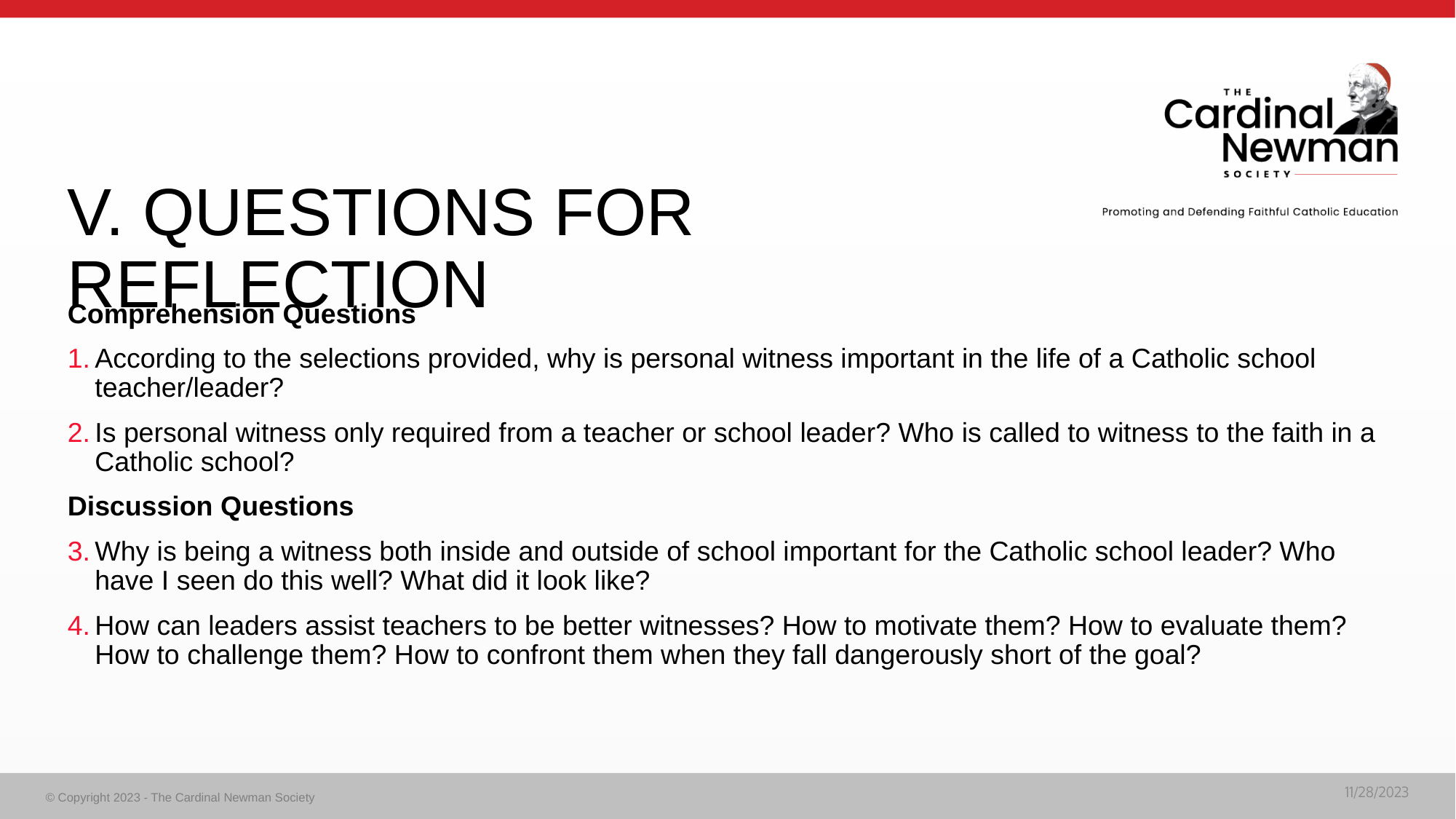

# V. QUESTIONS FOR REFLECTION
Comprehension Questions
According to the selections provided, why is personal witness important in the life of a Catholic school teacher/leader?
Is personal witness only required from a teacher or school leader? Who is called to witness to the faith in a Catholic school?
Discussion Questions
Why is being a witness both inside and outside of school important for the Catholic school leader? Who have I seen do this well? What did it look like?
How can leaders assist teachers to be better witnesses? How to motivate them? How to evaluate them? How to challenge them? How to confront them when they fall dangerously short of the goal?